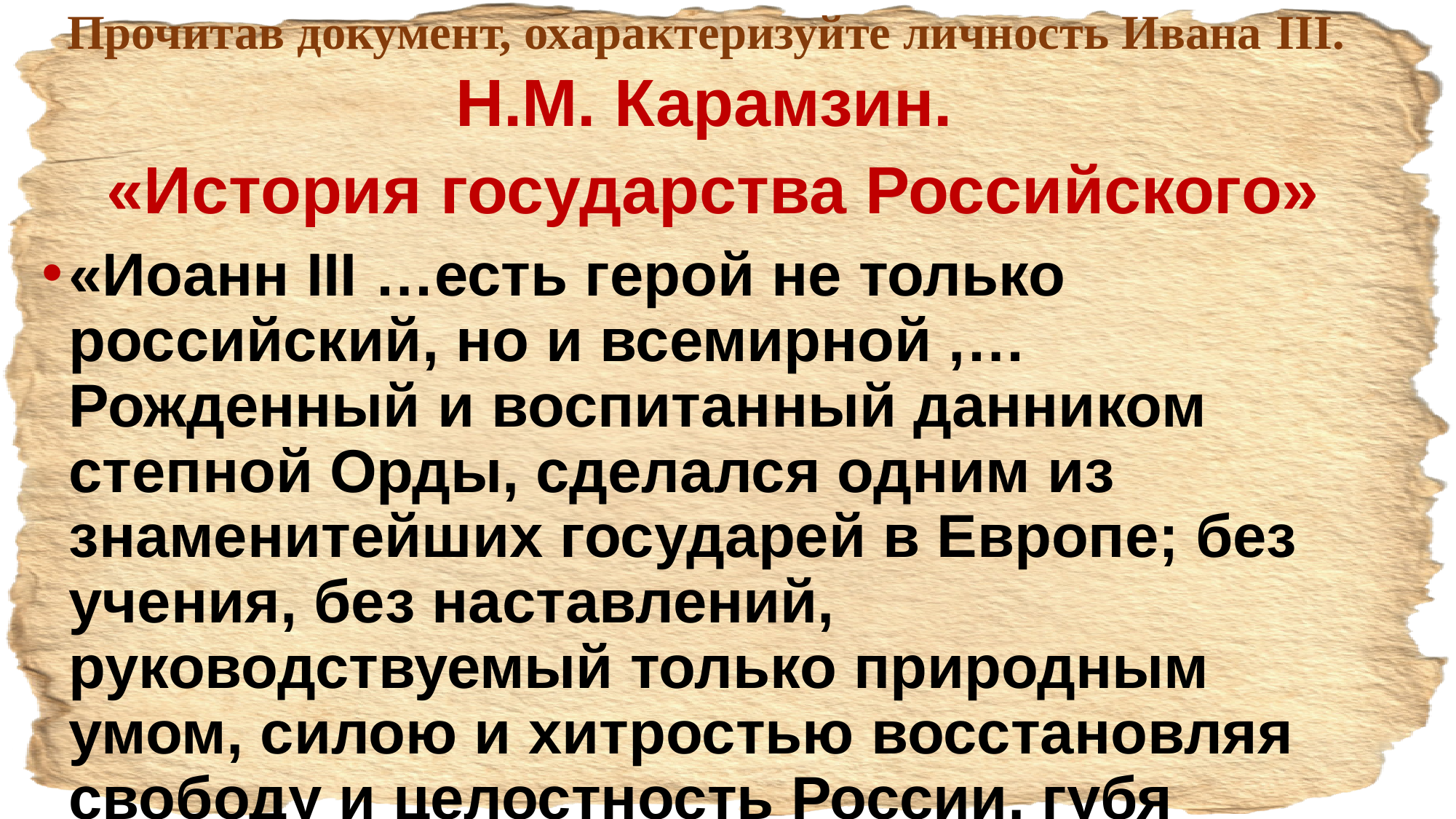

# Прочитав документ, охарактеризуйте личность Ивана III.
Н.М. Карамзин.
«История государства Российского»
«Иоанн III …есть герой не только российский, но и всемирной ,… Рожденный и воспитанный данником степной Орды, сделался одним из знаменитейших государей в Европе; без учения, без наставлений, руководствуемый только природным умом, силою и хитростью восстановляя свободу и целостность России, губя царство Батыево, тесня Литву, сокрушая вольность новгородскую, захватывая уделы, расширяя владения московские».